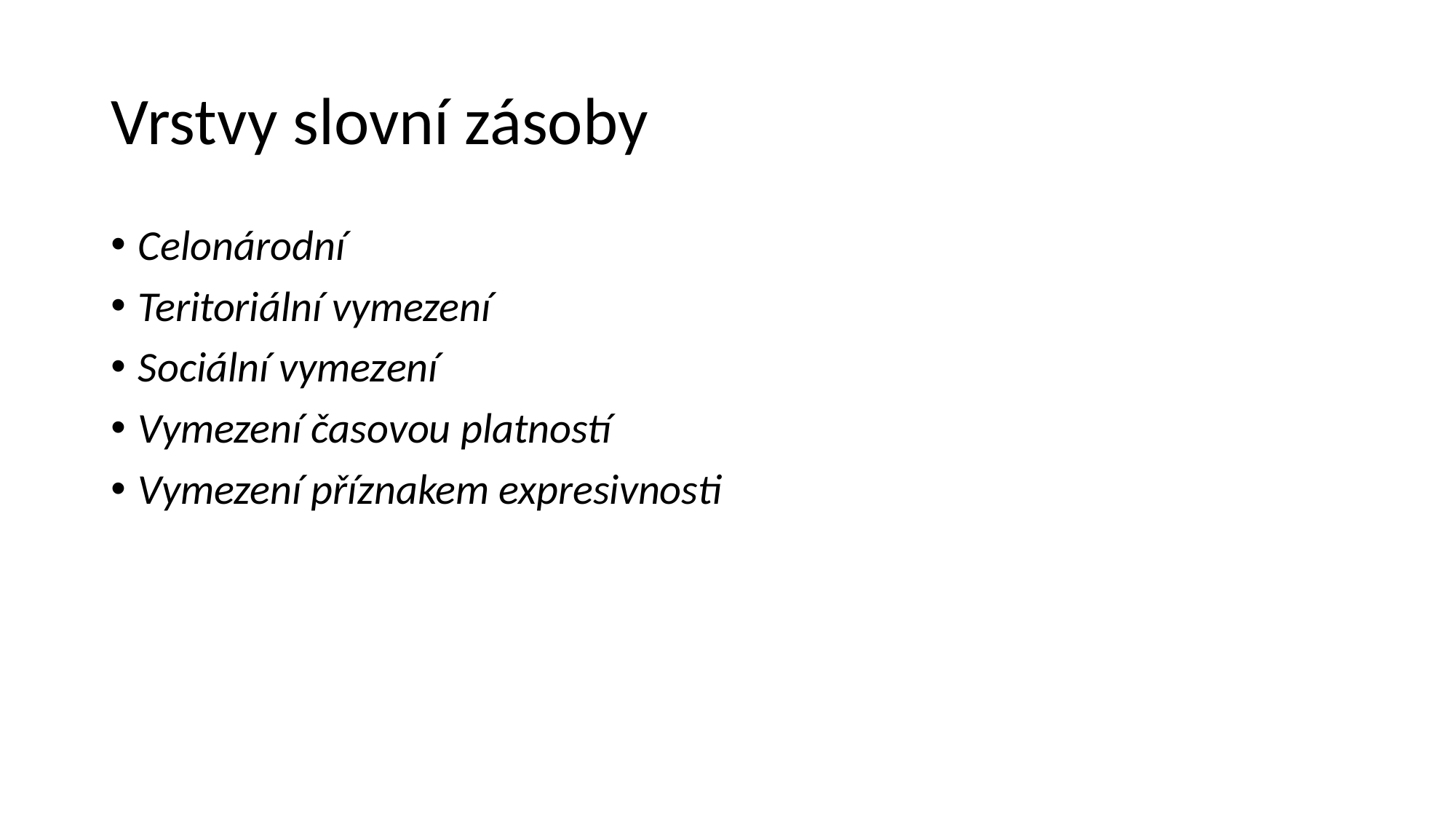

# Vrstvy slovní zásoby
Celonárodní
Teritoriální vymezení
Sociální vymezení
Vymezení časovou platností
Vymezení příznakem expresivnosti